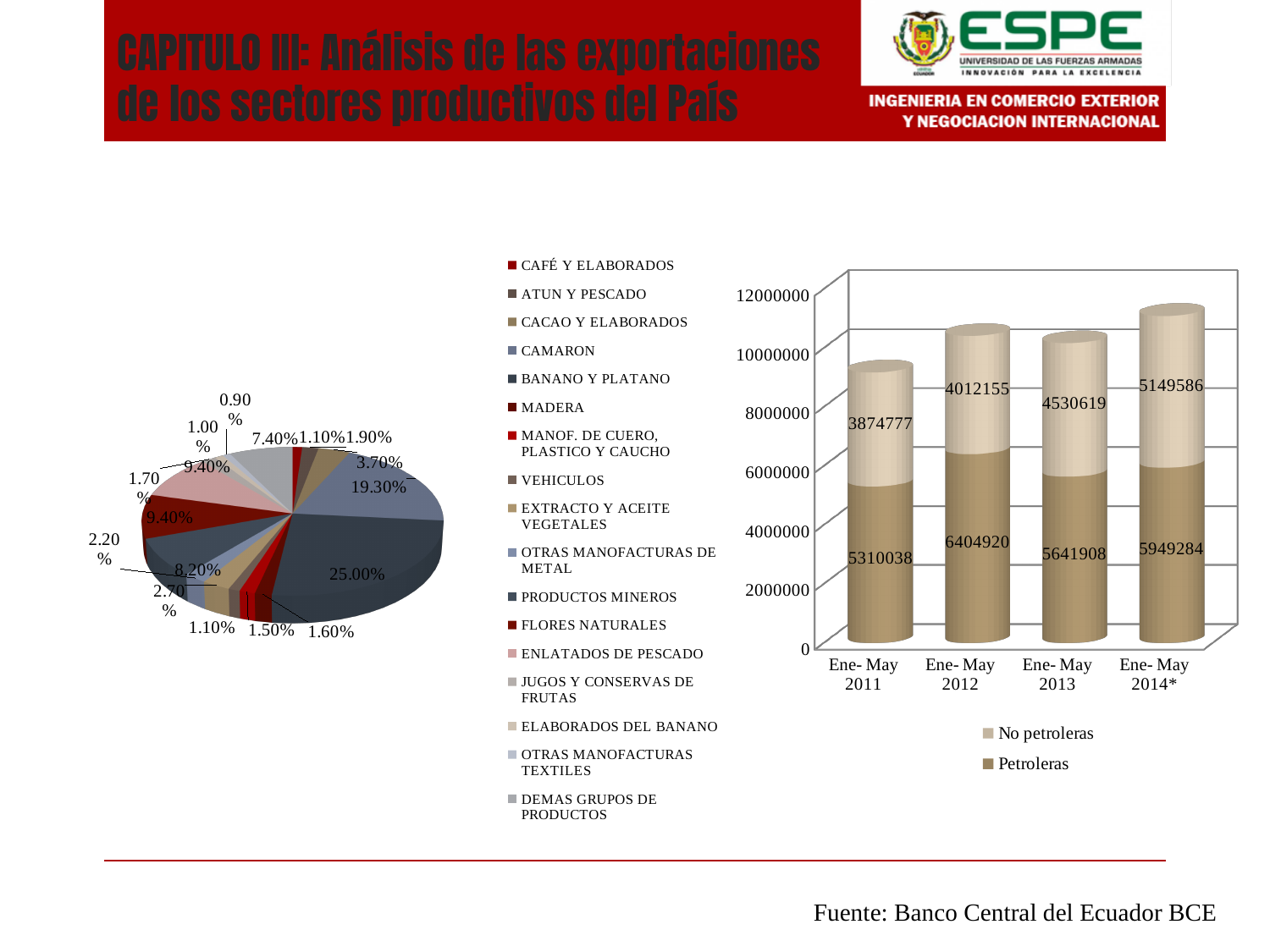

CAPITULO III: Análisis de las exportaciones de los sectores productivos del País

[unsupported chart]

[unsupported chart]

Fuente: Banco Central del Ecuador BCE